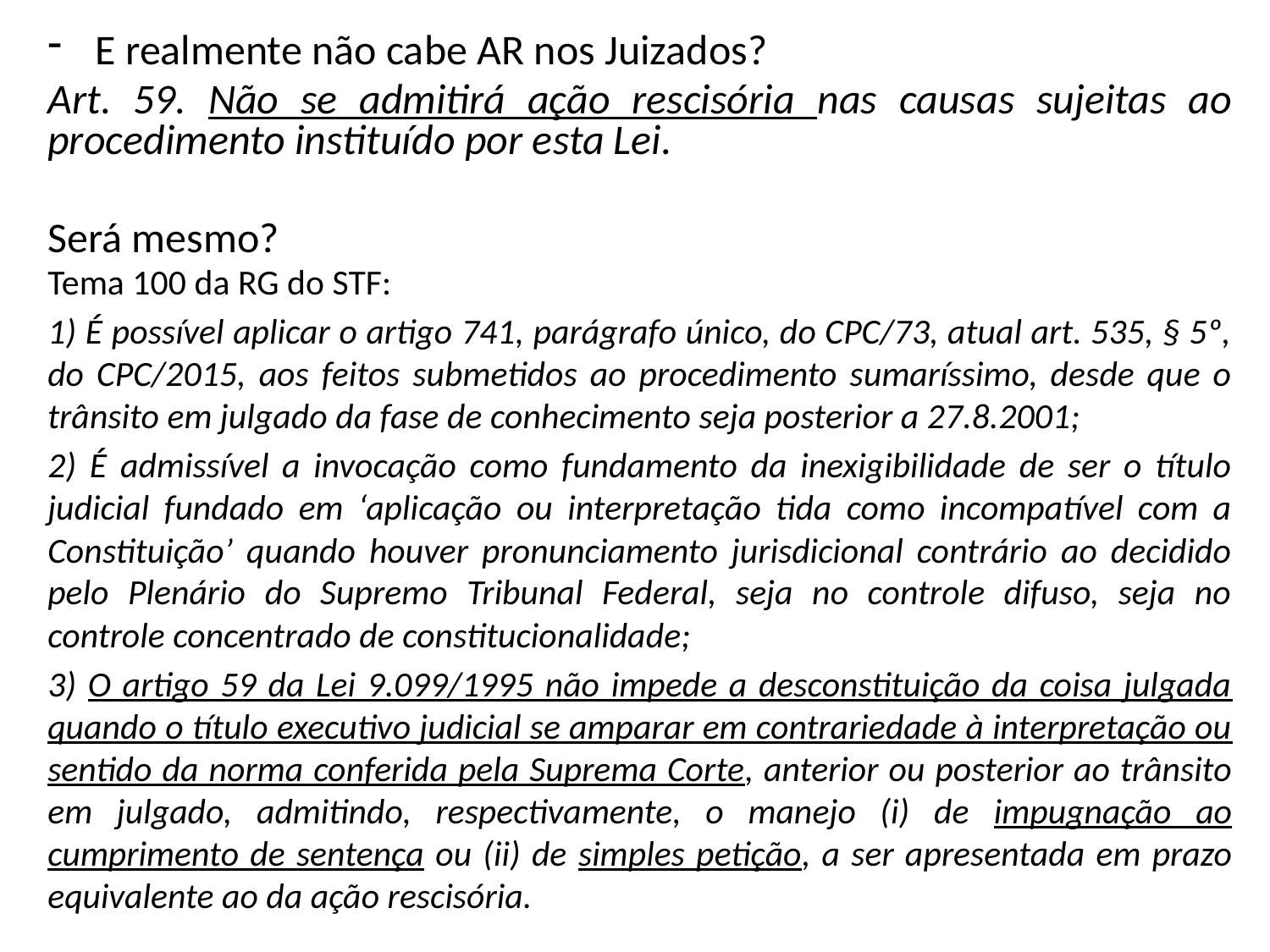

E realmente não cabe AR nos Juizados?
Art. 59. Não se admitirá ação rescisória nas causas sujeitas ao procedimento instituído por esta Lei.

Será mesmo?
Tema 100 da RG do STF:
1) É possível aplicar o artigo 741, parágrafo único, do CPC/73, atual art. 535, § 5º, do CPC/2015, aos feitos submetidos ao procedimento sumaríssimo, desde que o trânsito em julgado da fase de conhecimento seja posterior a 27.8.2001;
2) É admissível a invocação como fundamento da inexigibilidade de ser o título judicial fundado em ‘aplicação ou interpretação tida como incompatível com a Constituição’ quando houver pronunciamento jurisdicional contrário ao decidido pelo Plenário do Supremo Tribunal Federal, seja no controle difuso, seja no controle concentrado de constitucionalidade;
3) O artigo 59 da Lei 9.099/1995 não impede a desconstituição da coisa julgada quando o título executivo judicial se amparar em contrariedade à interpretação ou sentido da norma conferida pela Suprema Corte, anterior ou posterior ao trânsito em julgado, admitindo, respectivamente, o manejo (i) de impugnação ao cumprimento de sentença ou (ii) de simples petição, a ser apresentada em prazo equivalente ao da ação rescisória.